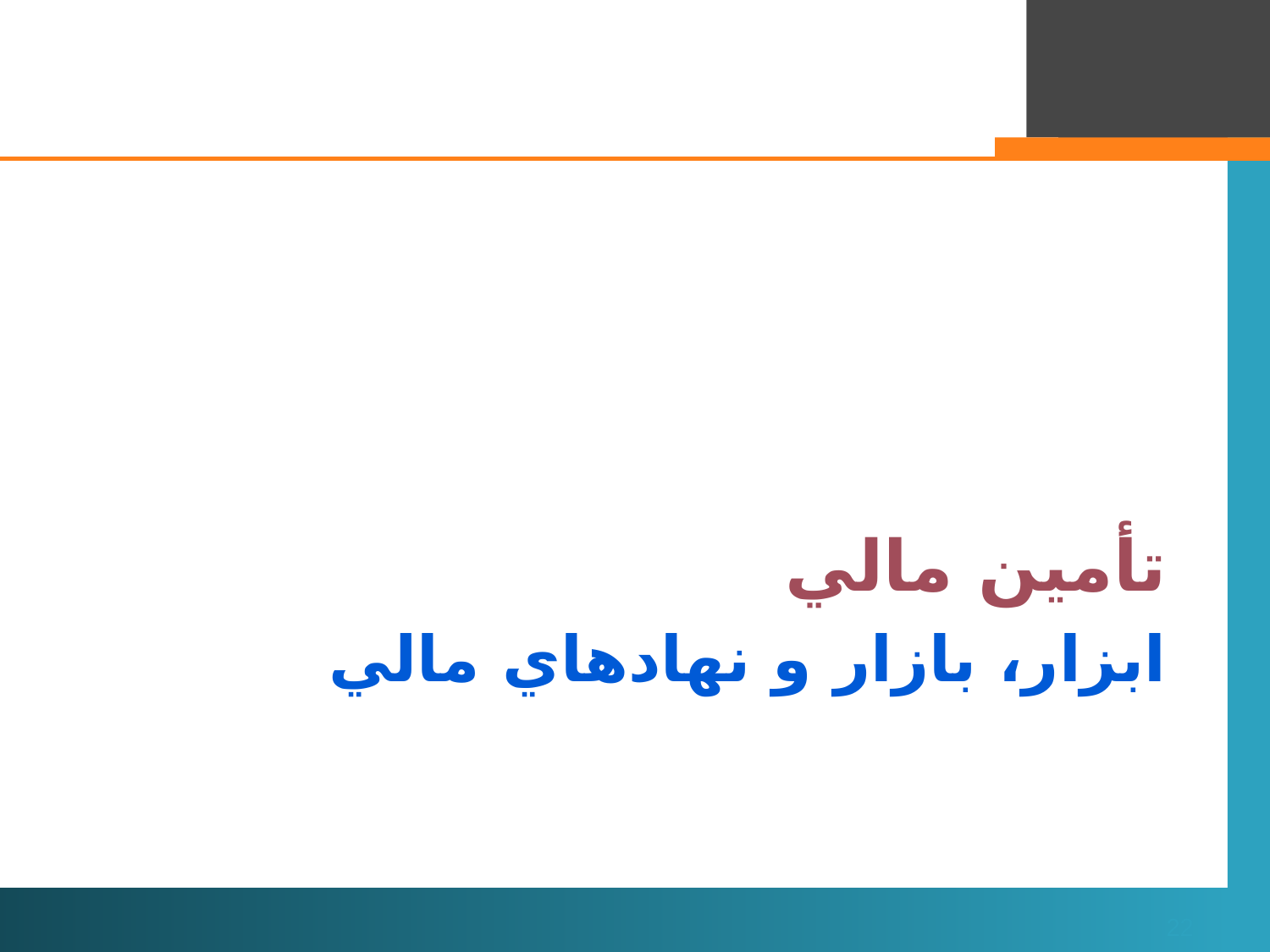

تأمين مالي
# ابزار، بازار و نهادهاي مالي
22